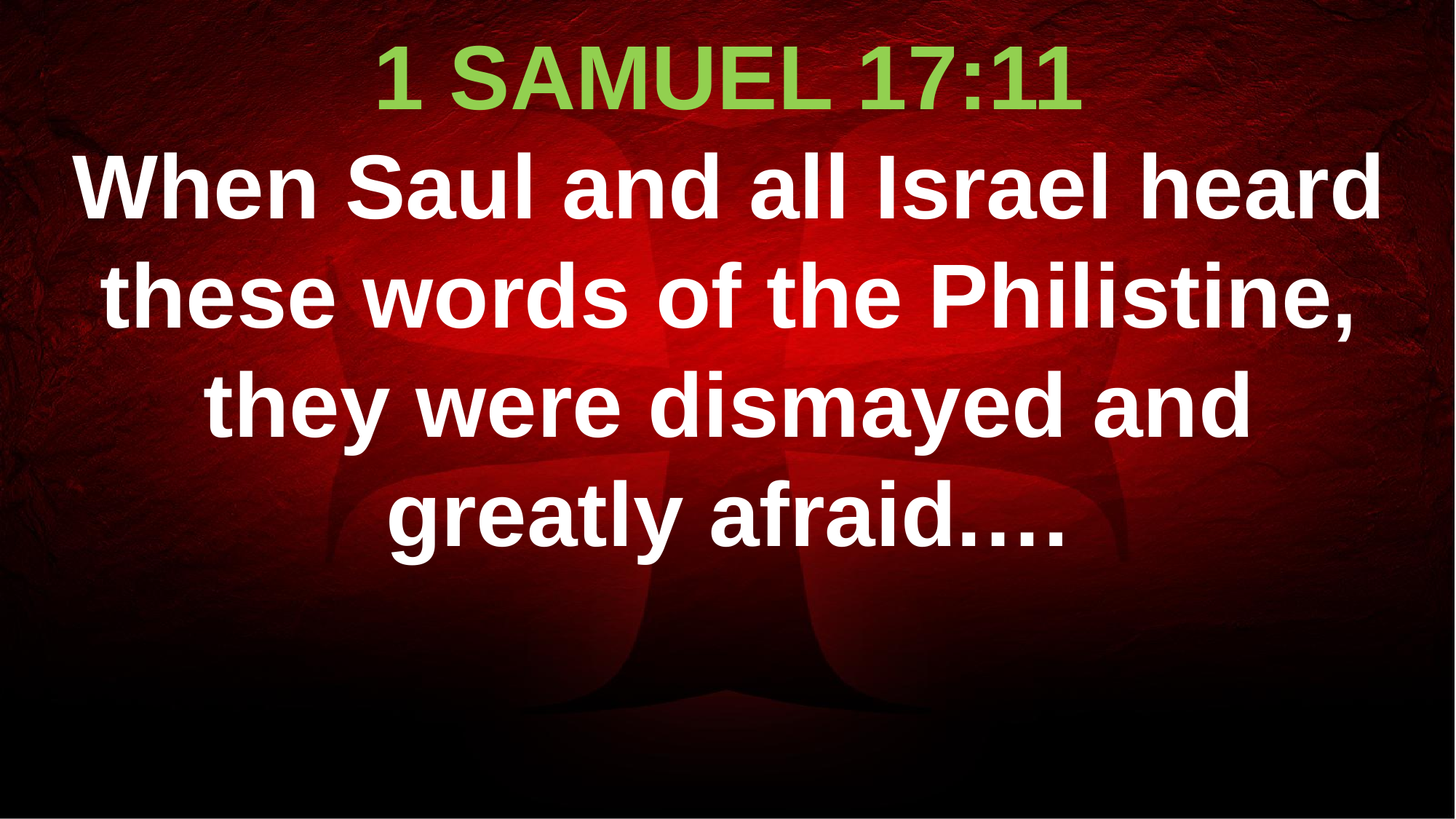

1 SAMUEL 17:11
When Saul and all Israel heard these words of the Philistine, they were dismayed and greatly afraid.…